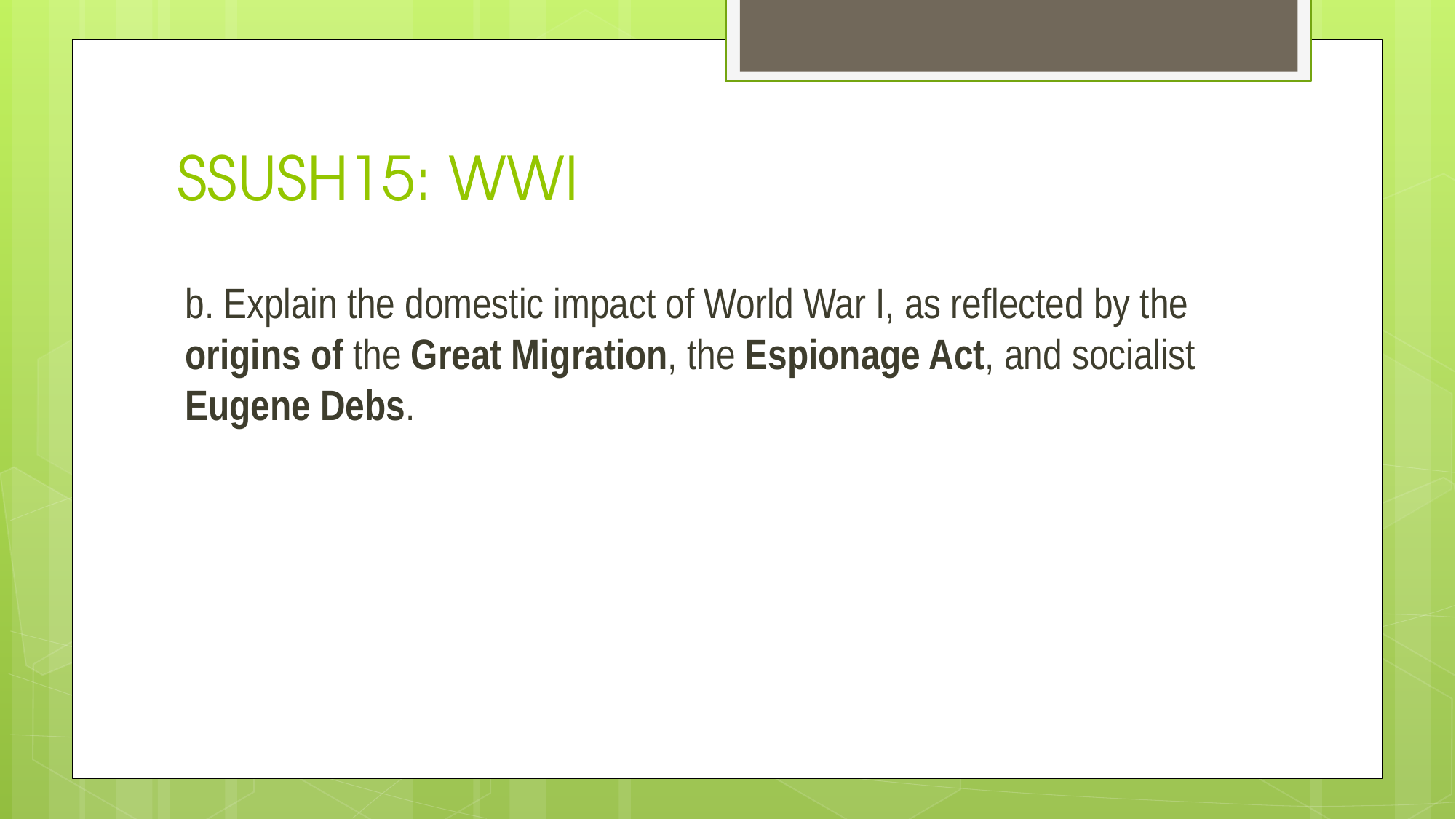

# SSUSH15: WWI

b. Explain the domestic impact of World War I, as reflected by the origins of the Great Migration, the Espionage Act, and socialist Eugene Debs.